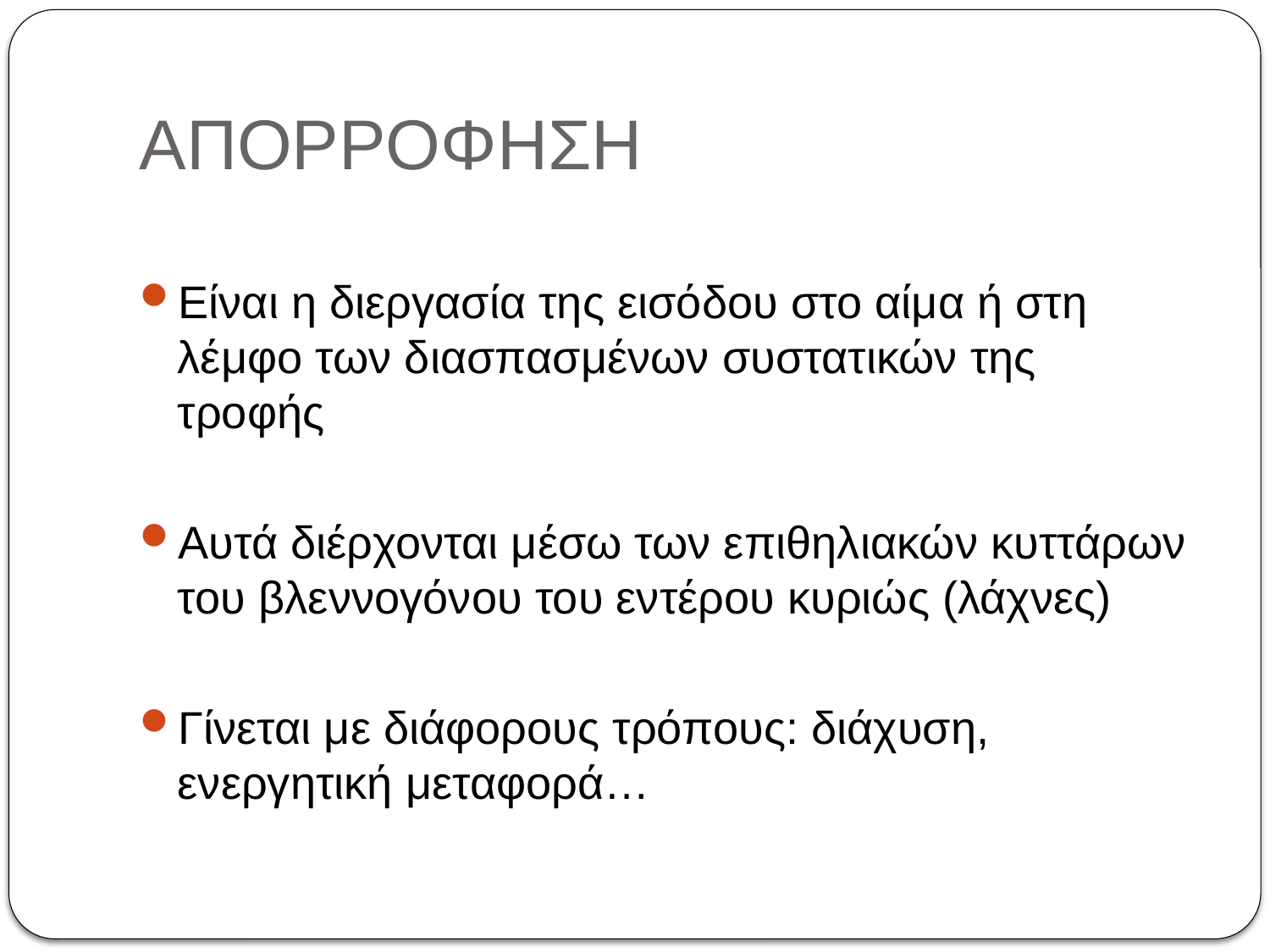

# ΑΠΟΡΡΟΦΗΣΗ

Είναι η διεργασία της εισόδου στο αίμα ή στη λέμφο των διασπασμένων συστατικών της τροφής

Αυτά διέρχονται μέσω των επιθηλιακών κυττάρων του βλεννογόνου του εντέρου κυριώς (λάχνες)

Γίνεται με διάφορους τρόπους: διάχυση, ενεργητική μεταφορά…